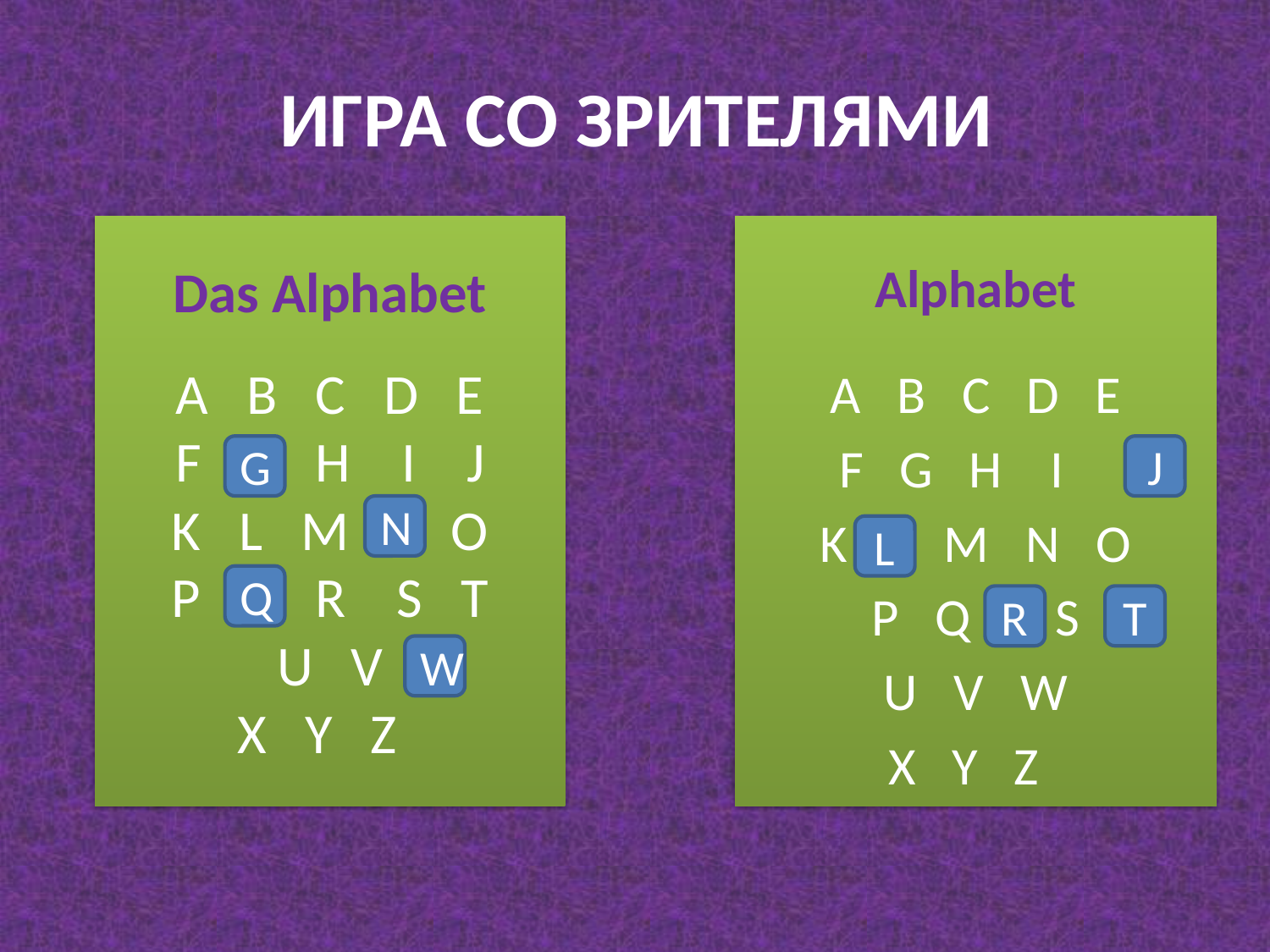

# ИГРА СО ЗРИТЕЛЯМИ
Das Alphabet
A   B   C   D   E
F         H    I    J
K   L   M        O
P         R    S   T
U   V
X   Y   Z
Alphabet
A   B   C   D   E
F   G   H    I
K        M   N   O
P   Q       S
 U   V   W
X   Y   Z
G
J
N
L
Q
R
T
W